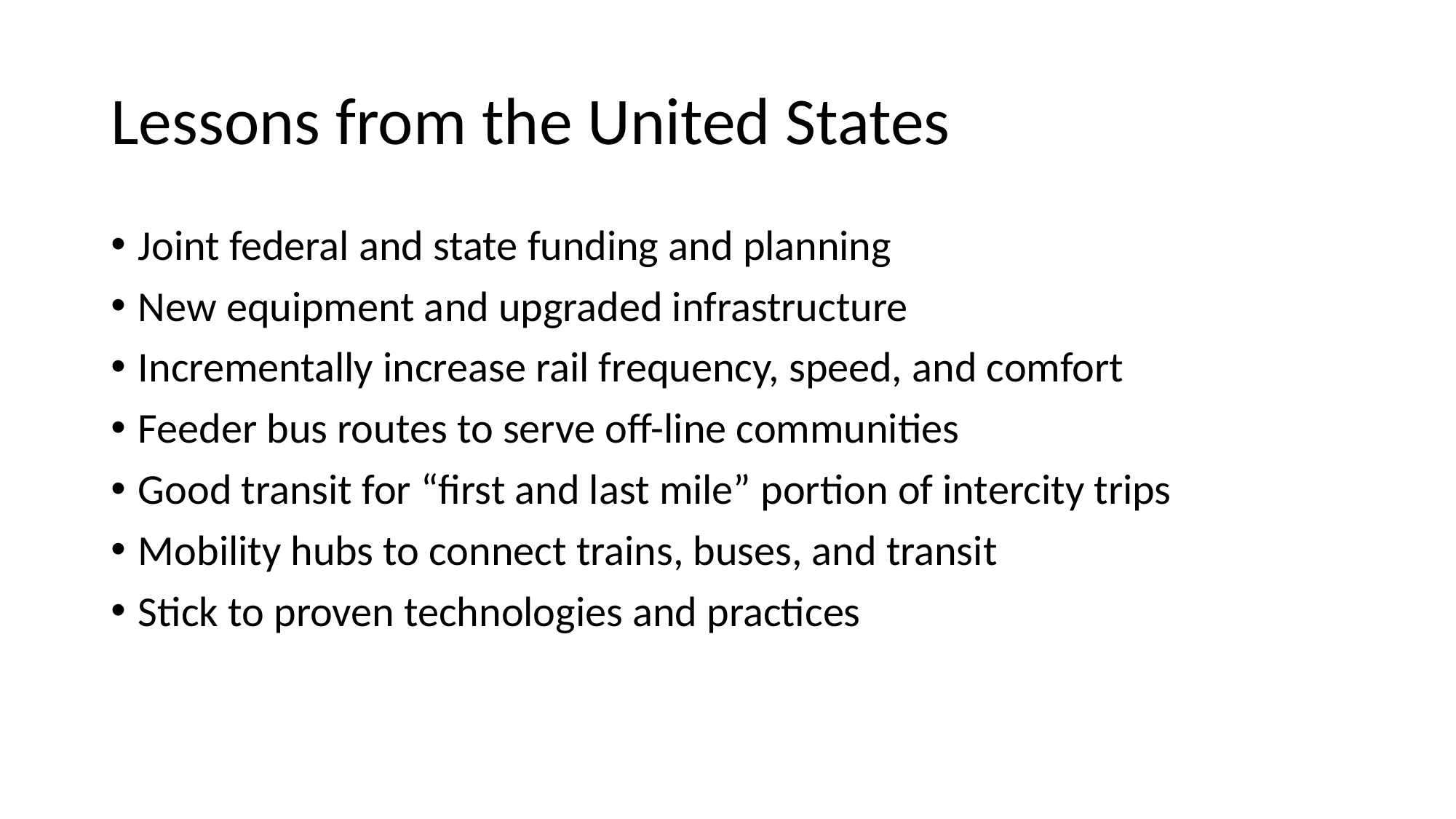

# Lessons from the United States
Joint federal and state funding and planning
New equipment and upgraded infrastructure
Incrementally increase rail frequency, speed, and comfort
Feeder bus routes to serve off-line communities
Good transit for “first and last mile” portion of intercity trips
Mobility hubs to connect trains, buses, and transit
Stick to proven technologies and practices